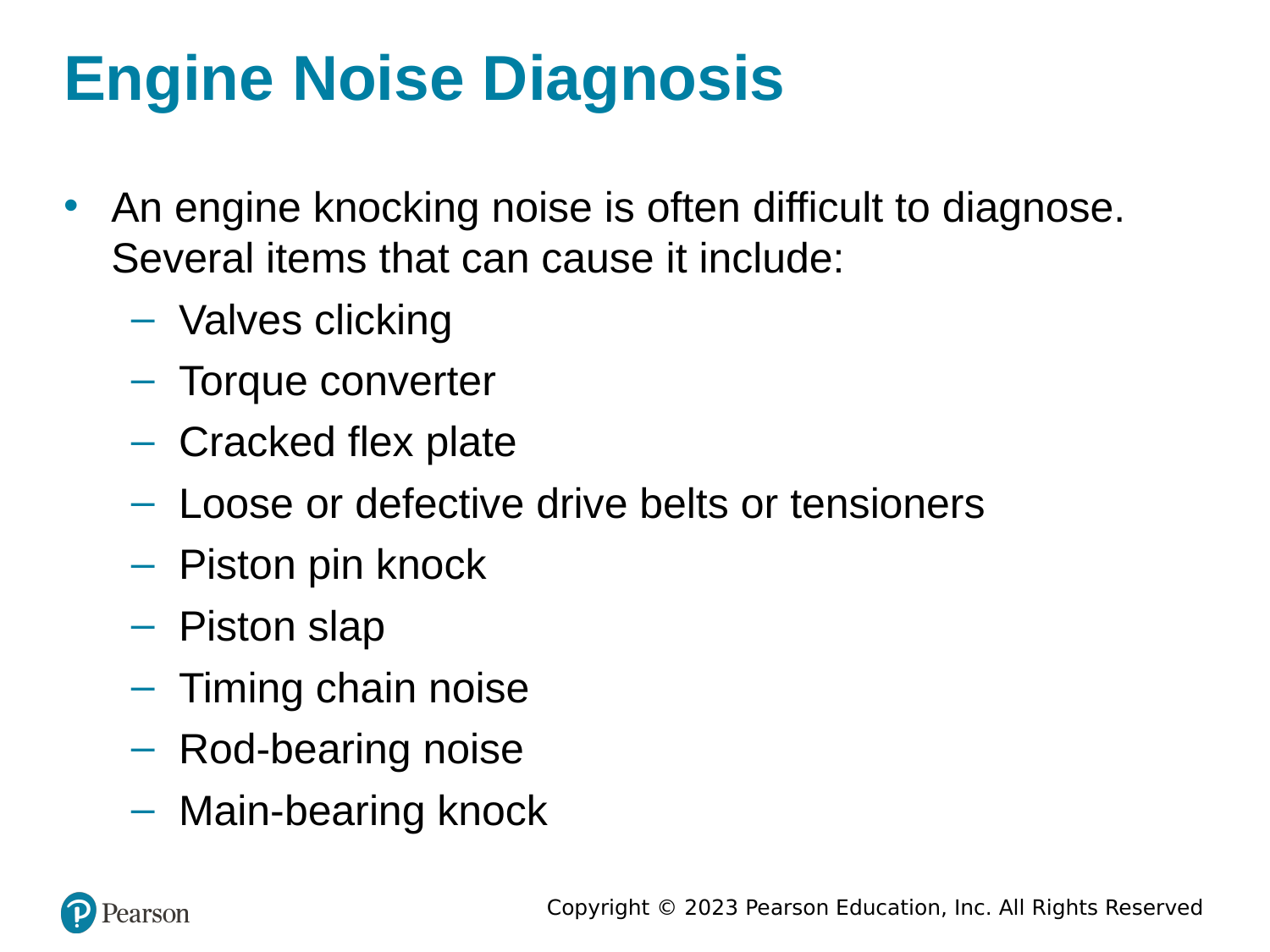

# Engine Noise Diagnosis
An engine knocking noise is often difficult to diagnose. Several items that can cause it include:
Valves clicking
Torque converter
Cracked flex plate
Loose or defective drive belts or tensioners
Piston pin knock
Piston slap
Timing chain noise
Rod-bearing noise
Main-bearing knock